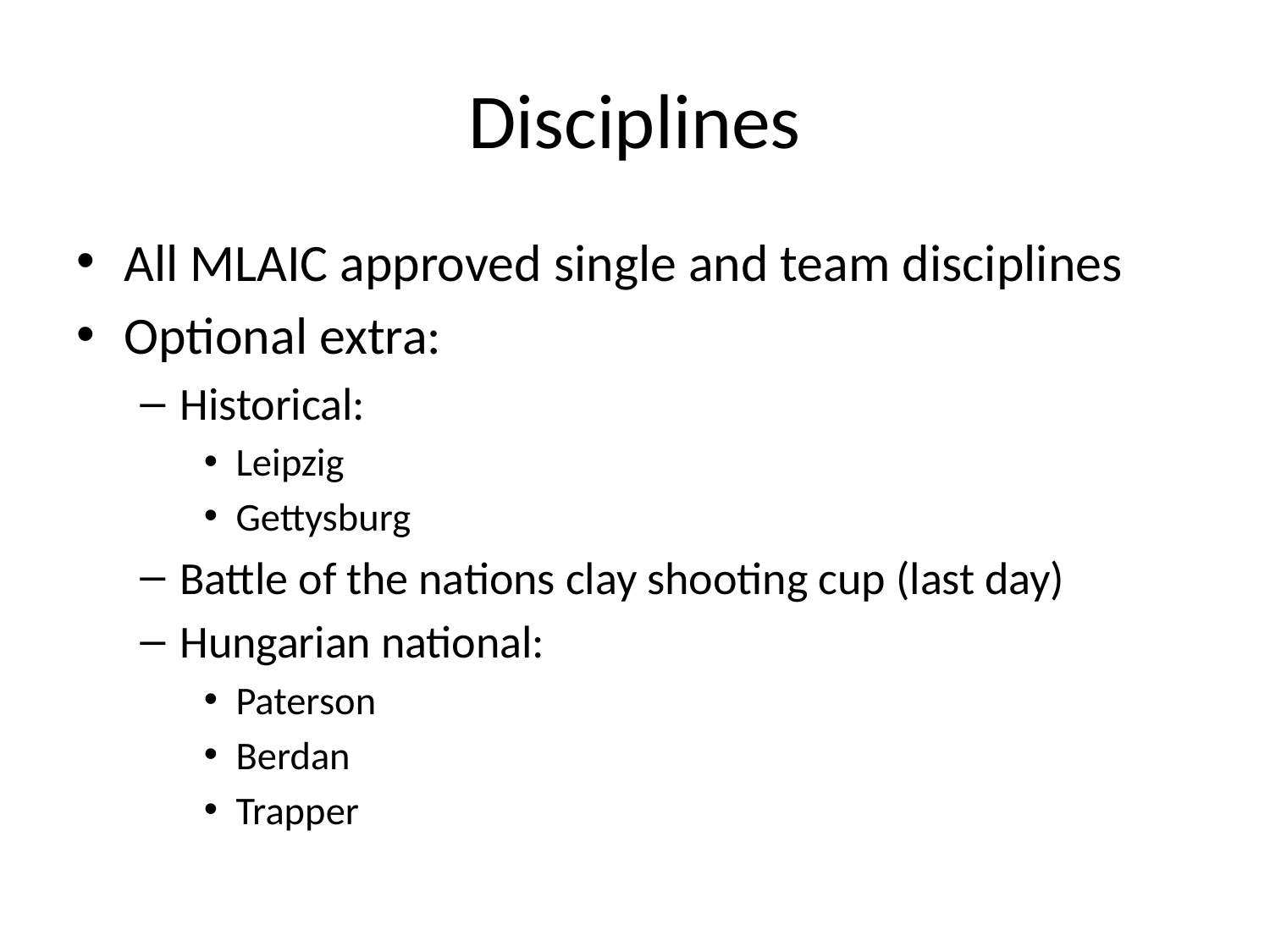

# Disciplines
All MLAIC approved single and team disciplines
Optional extra:
Historical:
Leipzig
Gettysburg
Battle of the nations clay shooting cup (last day)
Hungarian national:
Paterson
Berdan
Trapper